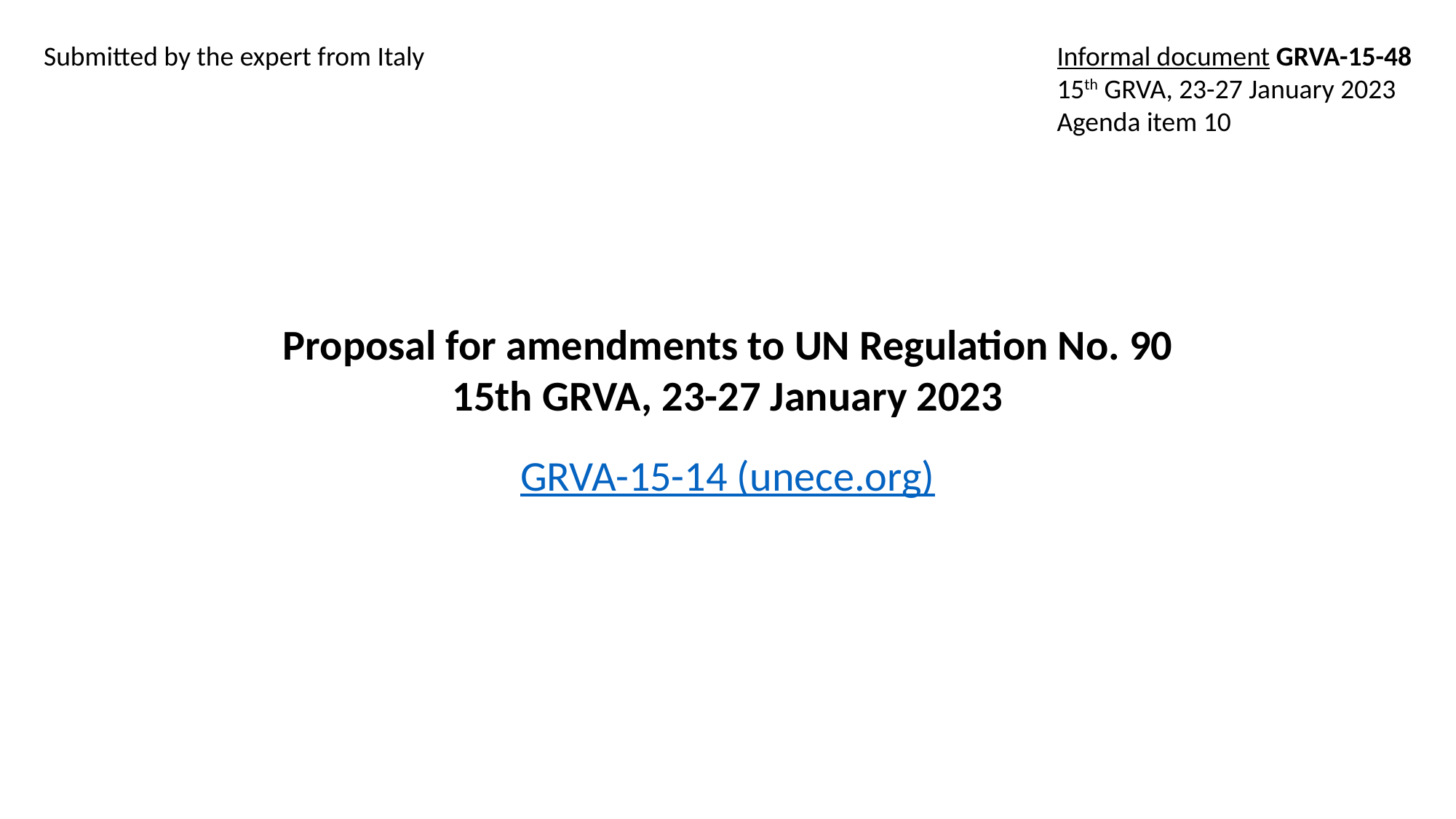

Submitted by the expert from Italy
Informal document GRVA-15-48
15th GRVA, 23-27 January 2023
Agenda item 10
Proposal for amendments to UN Regulation No. 90
15th GRVA, 23-27 January 2023

GRVA-15-14 (unece.org)